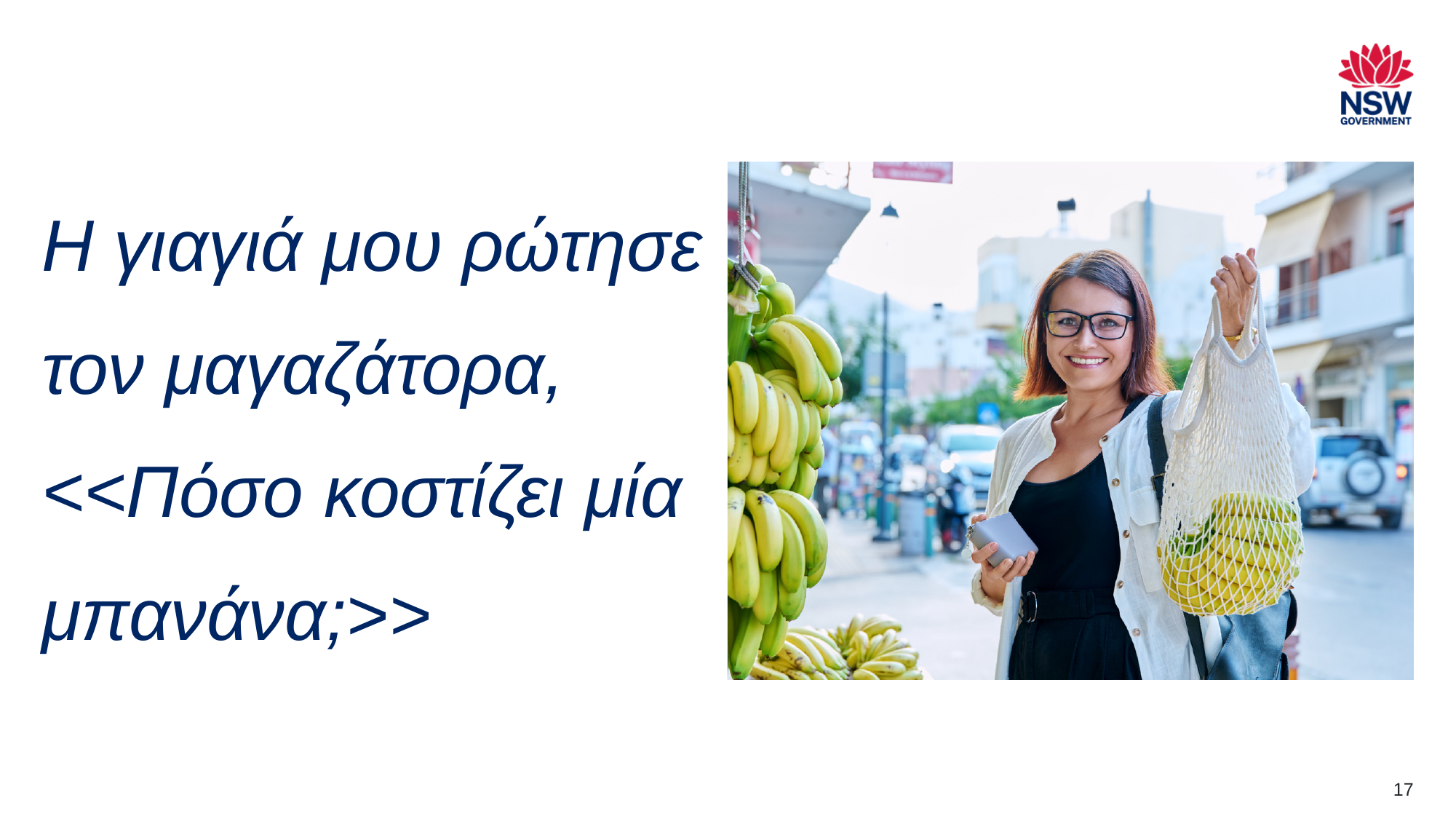

# Η γιαγιά μου ρώτησε τον μαγαζάτορα, <<Πόσο κοστίζει μία μπανάνα;>>
17